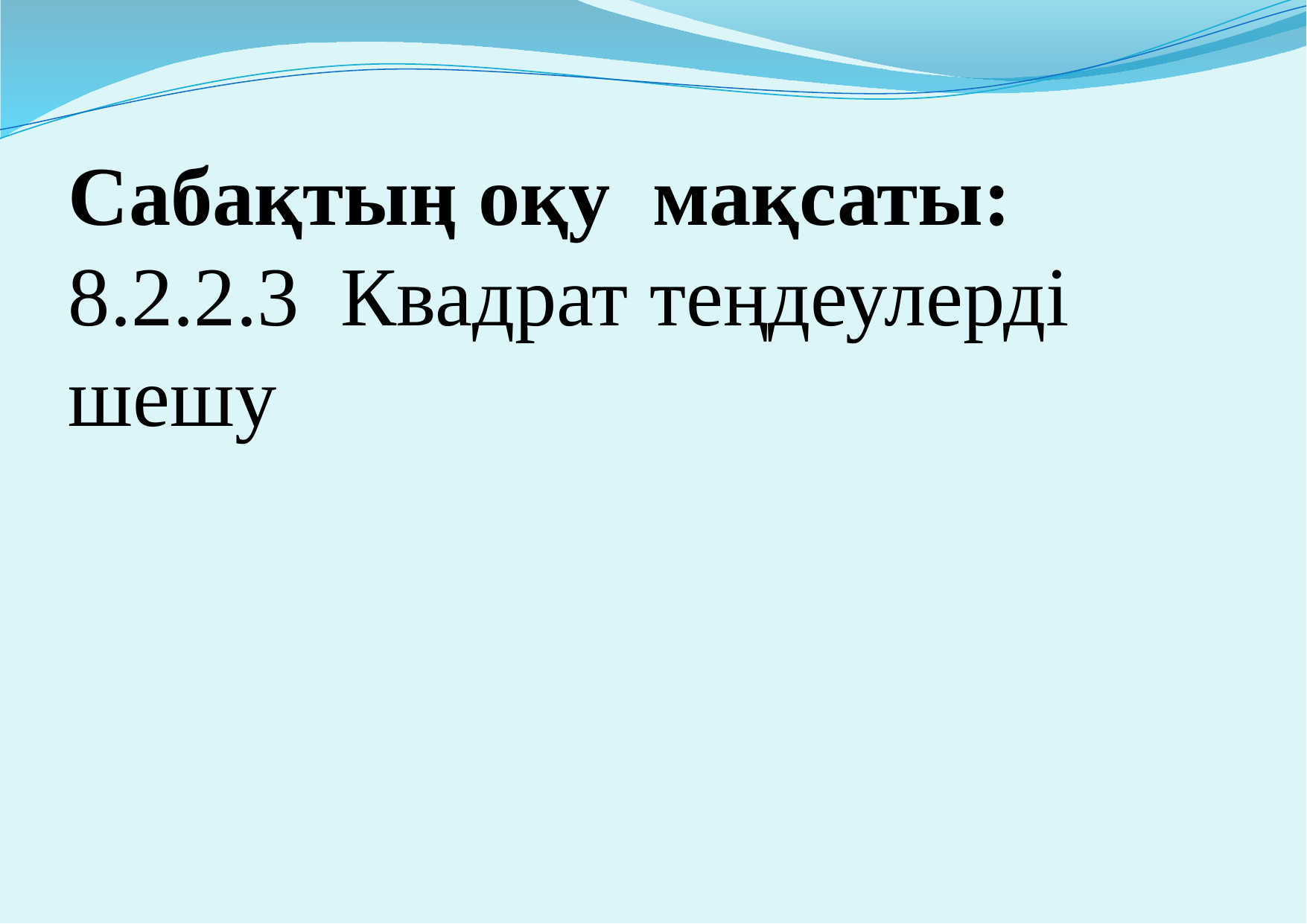

Сабақтың оқу  мақсаты:
8.2.2.3  Квадрат теңдеулерді шешу